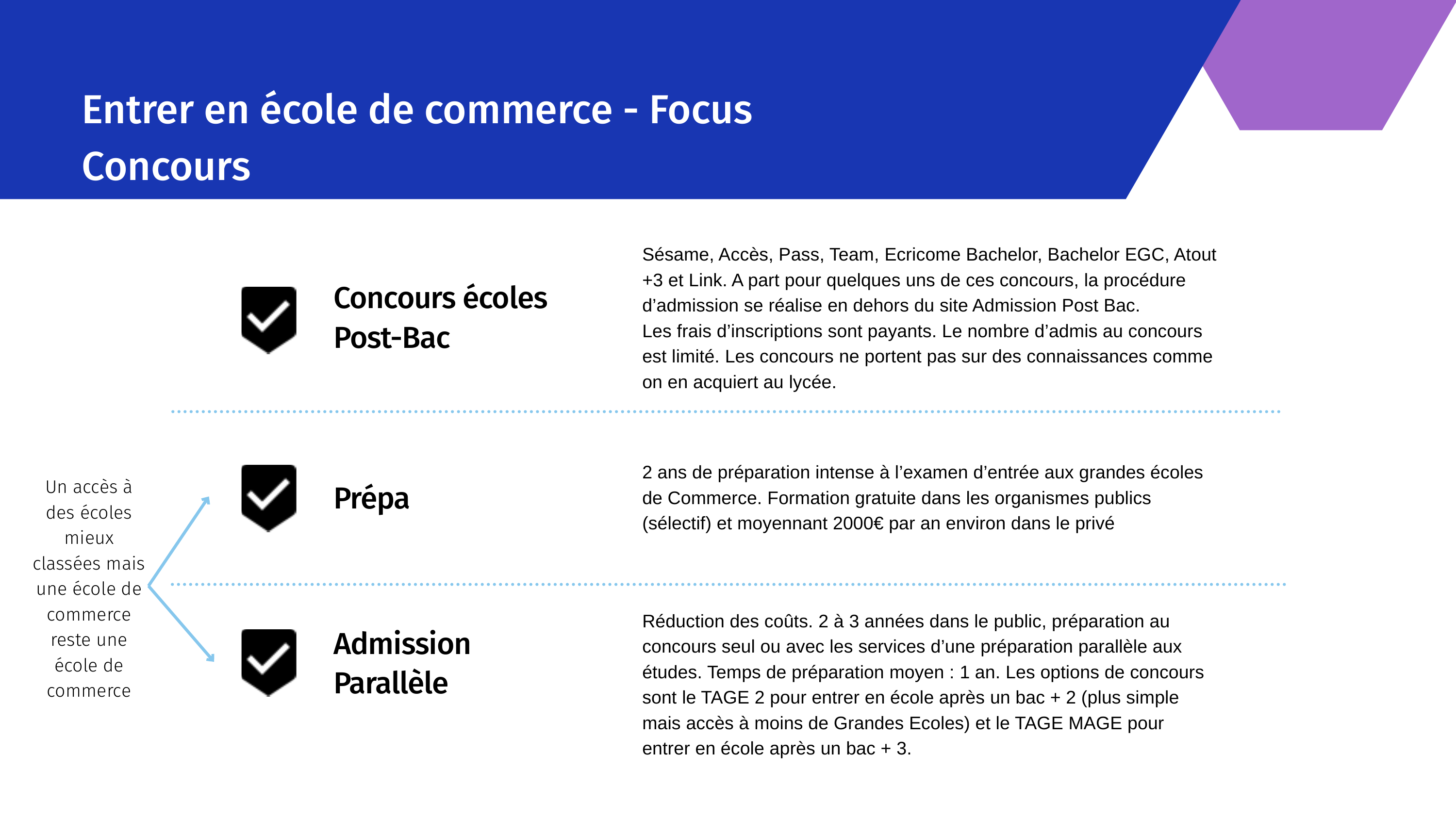

Entrer en école de commerce - Focus Concours
Sésame, Accès, Pass, Team, Ecricome Bachelor, Bachelor EGC, Atout +3 et Link. A part pour quelques uns de ces concours, la procédure d’admission se réalise en dehors du site Admission Post Bac.
Les frais d’inscriptions sont payants. Le nombre d’admis au concours est limité. Les concours ne portent pas sur des connaissances comme on en acquiert au lycée.
Concours écoles Post-Bac

2 ans de préparation intense à l’examen d’entrée aux grandes écoles de Commerce. Formation gratuite dans les organismes publics (sélectif) et moyennant 2000€ par an environ dans le privé

Un accès à des écoles mieux classées mais une école de commerce reste une école de commerce
Prépa

Réduction des coûts. 2 à 3 années dans le public, préparation au concours seul ou avec les services d’une préparation parallèle aux études. Temps de préparation moyen : 1 an. Les options de concours sont le TAGE 2 pour entrer en école après un bac + 2 (plus simple mais accès à moins de Grandes Ecoles) et le TAGE MAGE pour entrer en école après un bac + 3.
Admission Parallèle